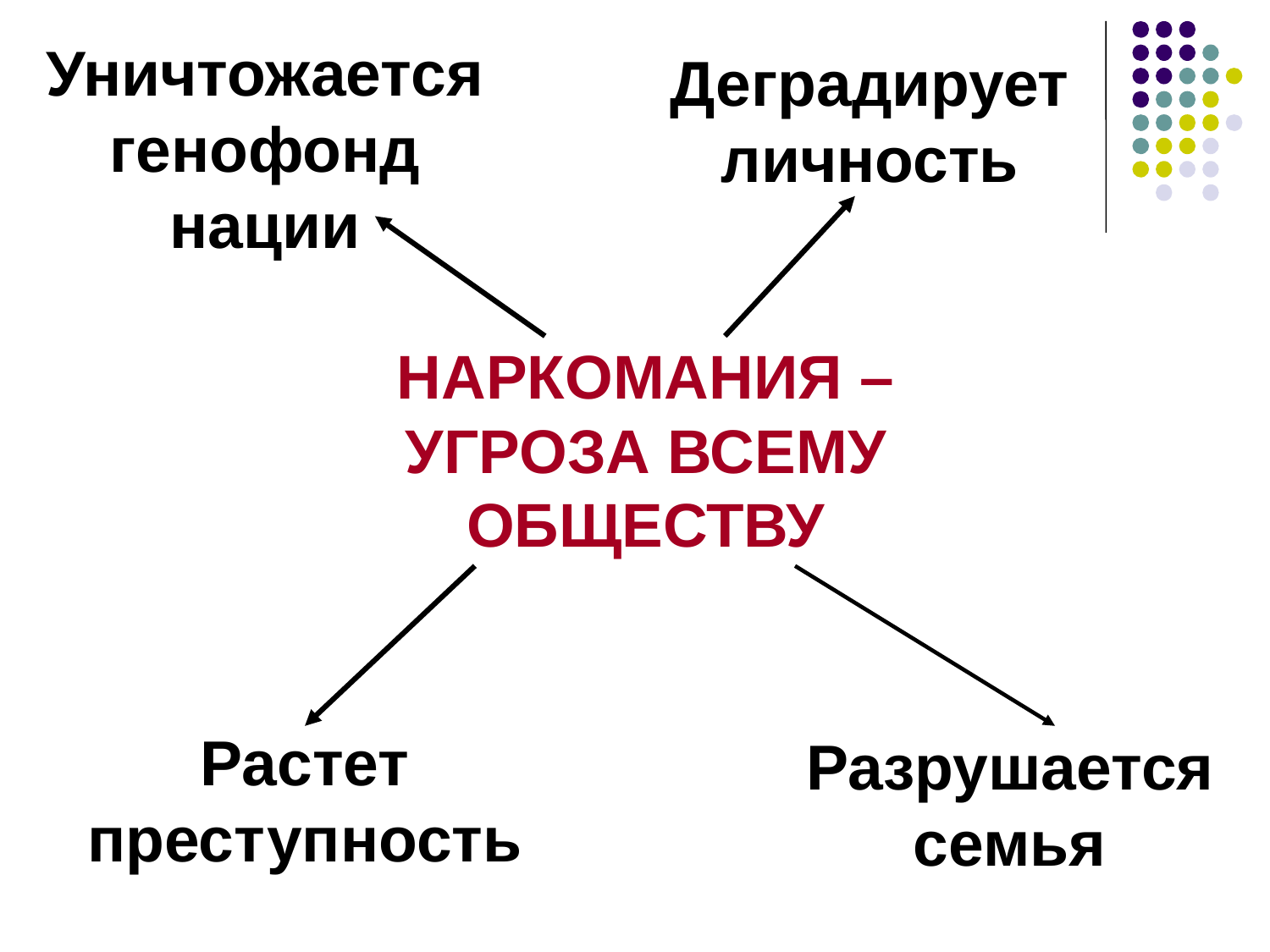

Уничтожается генофонд нации
Деградирует личность

# НАРКОМАНИЯ – УГРОЗА ВСЕМУ ОБЩЕСТВУ

Растет преступность
Разрушается семья